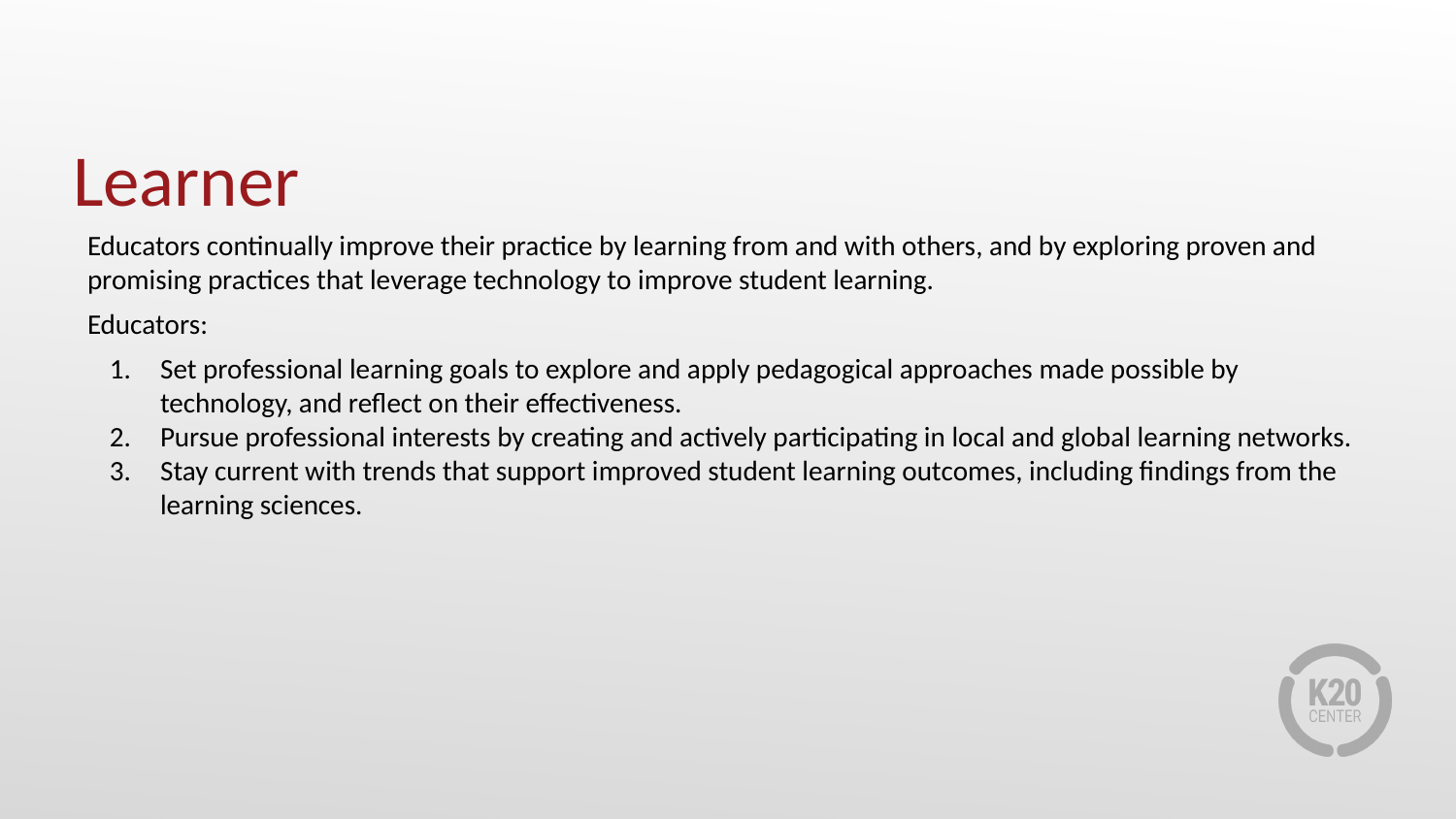

# Learner
Educators continually improve their practice by learning from and with others, and by exploring proven and promising practices that leverage technology to improve student learning.
Educators:
Set professional learning goals to explore and apply pedagogical approaches made possible by technology, and reflect on their effectiveness.
Pursue professional interests by creating and actively participating in local and global learning networks.
Stay current with trends that support improved student learning outcomes, including findings from the learning sciences.